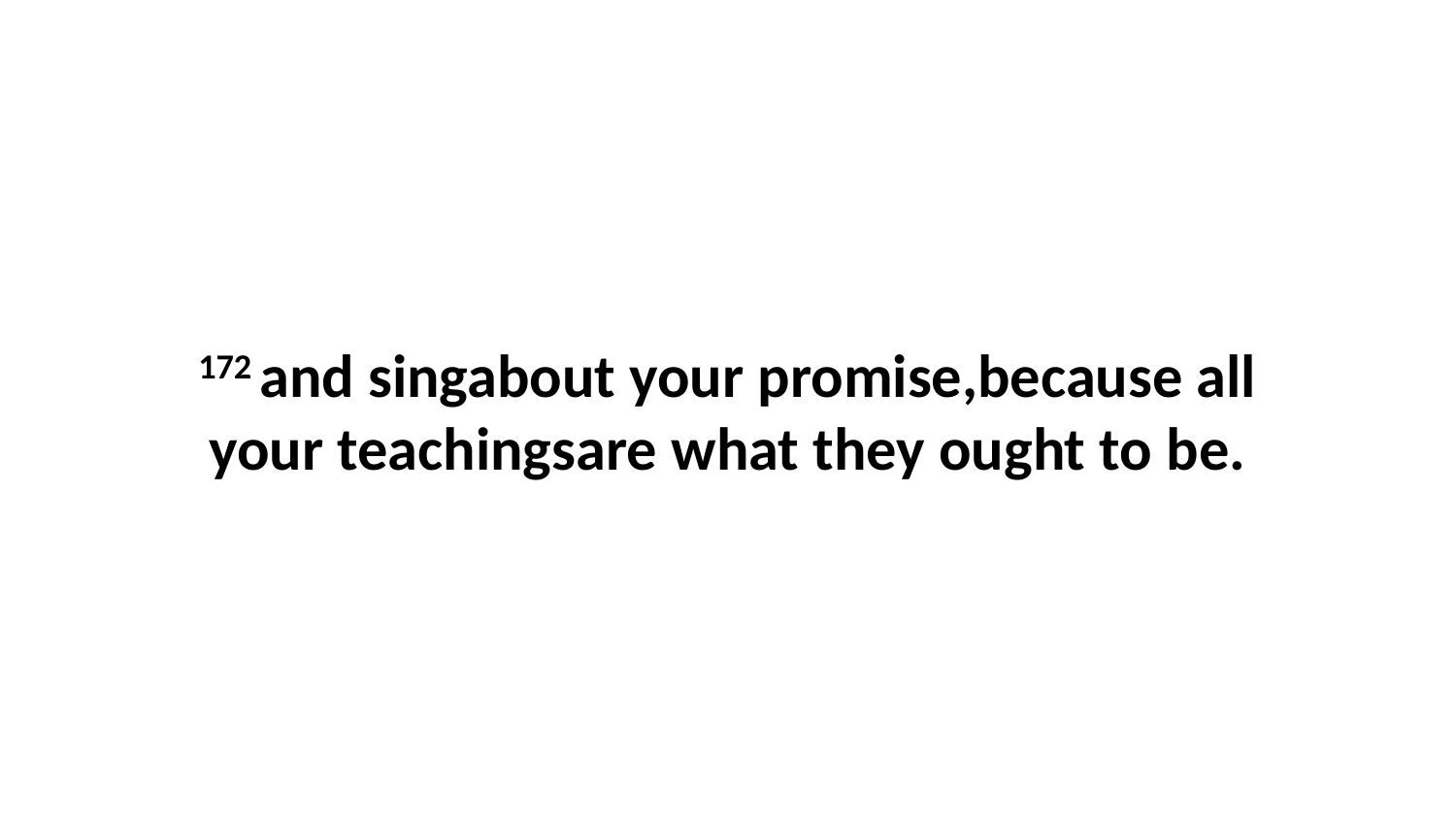

172 and singabout your promise,because all your teachingsare what they ought to be.